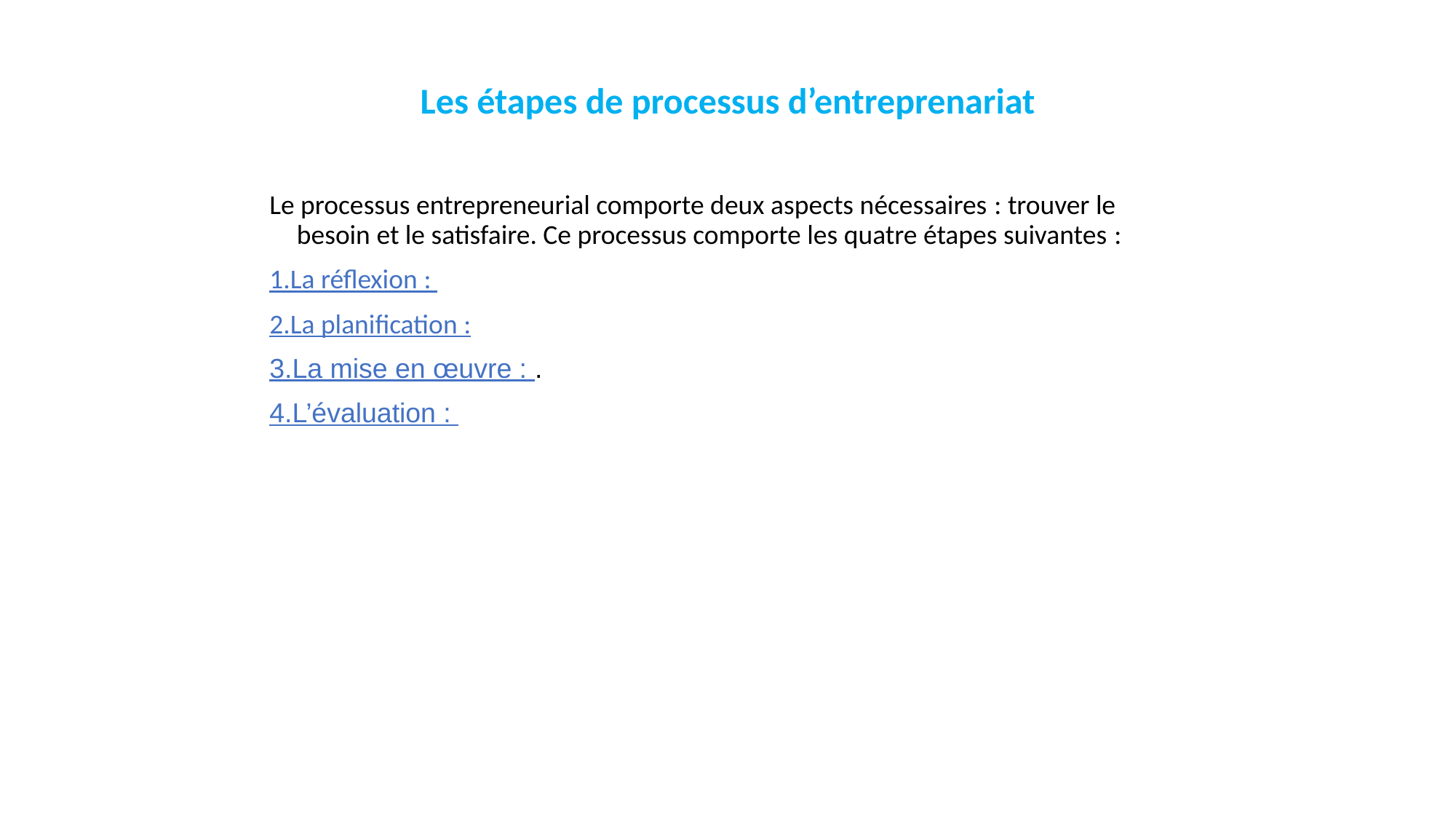

Les étapes de processus d’entreprenariat

Le processus entrepreneurial comporte deux aspects nécessaires : trouver le besoin et le satisfaire. Ce processus comporte les quatre étapes suivantes :
1.La réflexion :
2.La planification :
3.La mise en œuvre : .
4.L’évaluation :